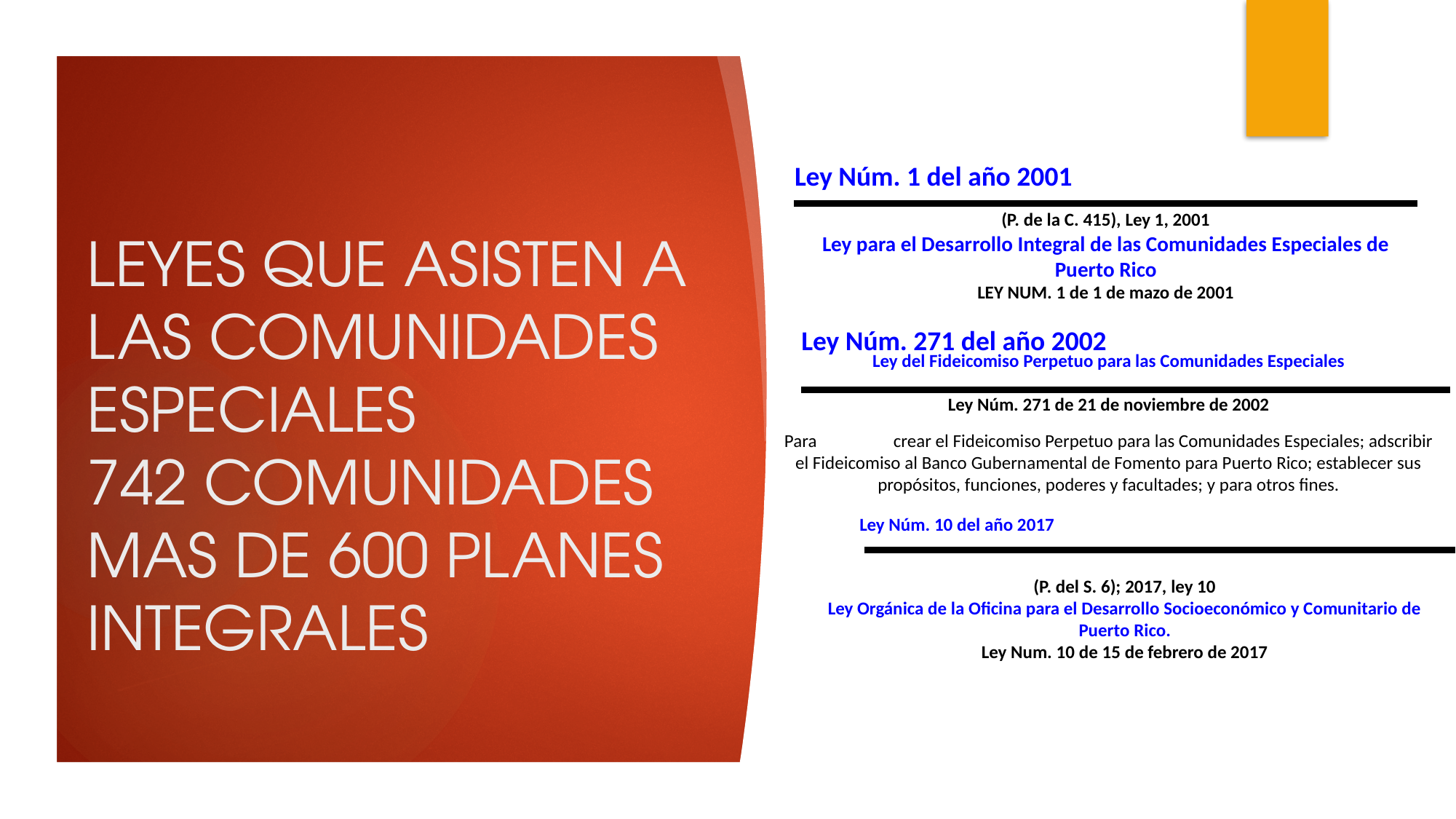

Ley Núm. 1 del año 2001

# LEYES QUE ASISTEN A LAS COMUNIDADES ESPECIALES 742 COMUNIDADES MAS DE 600 PLANES INTEGRALES

(P. de la C. 415), Ley 1, 2001
Ley para el Desarrollo Integral de las Comunidades Especiales de Puerto Rico
LEY NUM. 1 de 1 de mazo de 2001

Ley del Fideicomiso Perpetuo para las Comunidades Especiales

Ley Núm. 271 de 21 de noviembre de 2002

Para	crear el Fideicomiso Perpetuo para las Comunidades Especiales; adscribir el Fideicomiso al Banco Gubernamental de Fomento para Puerto Rico; establecer sus propósitos, funciones, poderes y facultades; y para otros fines.

Ley Núm. 271 del año 2002

Ley Núm. 10 del año 2017

(P. del S. 6); 2017, ley 10
Ley Orgánica de la Oficina para el Desarrollo Socioeconómico y Comunitario de Puerto Rico.
Ley Num. 10 de 15 de febrero de 2017